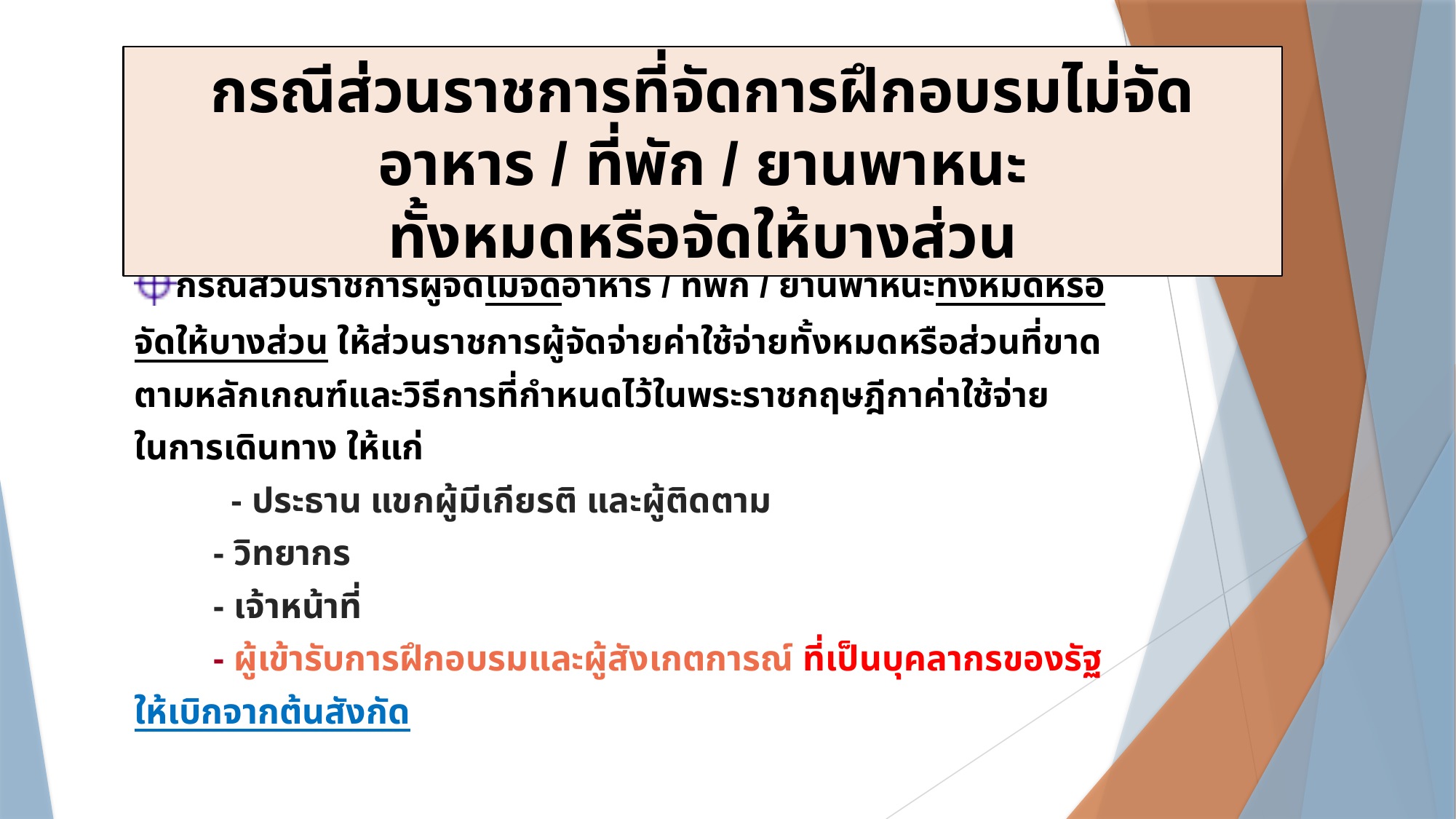

กรณีส่วนราชการที่จัดการฝึกอบรมไม่จัดอาหาร / ที่พัก / ยานพาหนะ
ทั้งหมดหรือจัดให้บางส่วน
 กรณีส่วนราชการผู้จัดไม่จัดอาหาร / ที่พัก / ยานพาหนะทั้งหมดหรือ
จัดให้บางส่วน ให้ส่วนราชการผู้จัดจ่ายค่าใช้จ่ายทั้งหมดหรือส่วนที่ขาด
ตามหลักเกณฑ์และวิธีการที่กำหนดไว้ในพระราชกฤษฎีกาค่าใช้จ่าย
ในการเดินทาง ให้แก่
          - ประธาน แขกผู้มีเกียรติ และผู้ติดตาม
	- วิทยากร
	- เจ้าหน้าที่
	- ผู้เข้ารับการฝึกอบรมและผู้สังเกตการณ์ ที่เป็นบุคลากรของรัฐ
ให้เบิกจากต้นสังกัด